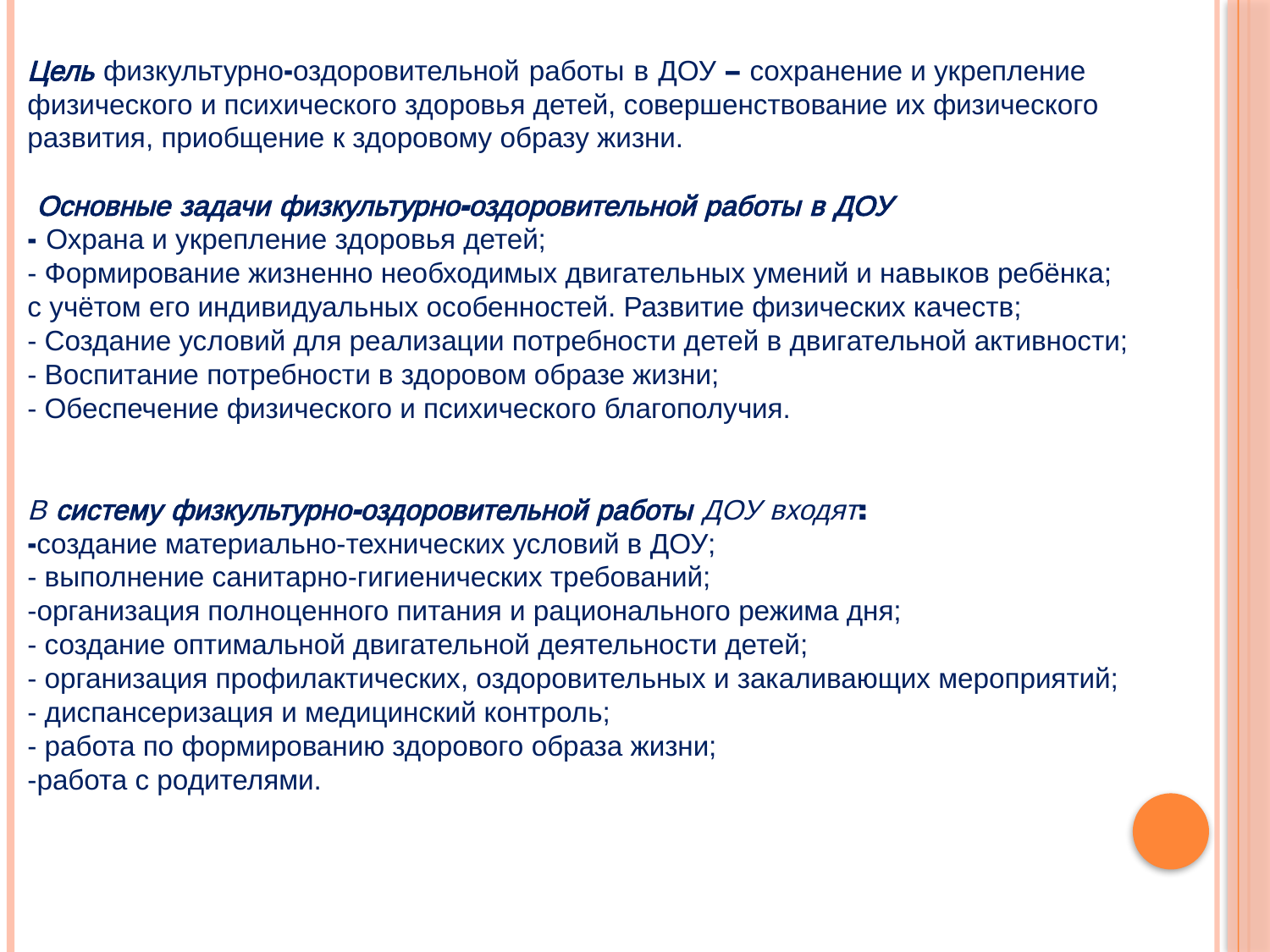

Цель физкультурно-оздоровительной работы в ДОУ – сохранение и укрепление физического и психического здоровья детей, совершенствование их физического развития, приобщение к здоровому образу жизни.

 Основные задачи физкультурно-оздоровительной работы в ДОУ
- Охрана и укрепление здоровья детей;
- Формирование жизненно необходимых двигательных умений и навыков ребёнка;
с учётом его индивидуальных особенностей. Развитие физических качеств;
- Создание условий для реализации потребности детей в двигательной активности;
- Воспитание потребности в здоровом образе жизни;
- Обеспечение физического и психического благополучия.

В систему физкультурно-оздоровительной работы ДОУ входят:
-создание материально-технических условий в ДОУ;
- выполнение санитарно-гигиенических требований;
-организация полноценного питания и рационального режима дня;
- создание оптимальной двигательной деятельности детей;
- организация профилактических, оздоровительных и закаливающих мероприятий;
- диспансеризация и медицинский контроль;
- работа по формированию здорового образа жизни;
-работа с родителями.